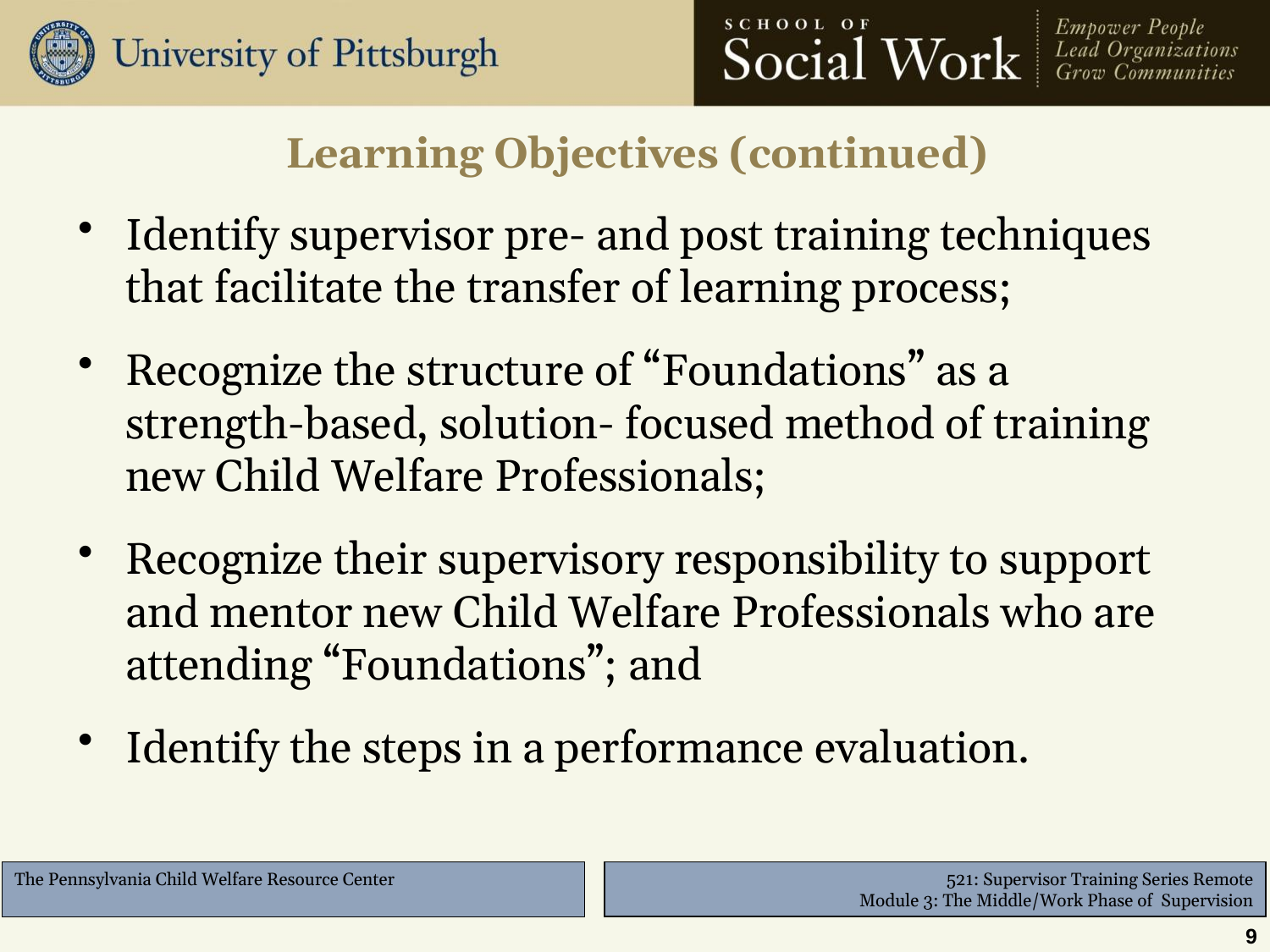

# Learning Objectives (continued)
Identify supervisor pre- and post training techniques that facilitate the transfer of learning process;
Recognize the structure of “Foundations” as a strength-based, solution- focused method of training new Child Welfare Professionals;
Recognize their supervisory responsibility to support and mentor new Child Welfare Professionals who are attending “Foundations”; and
Identify the steps in a performance evaluation.

9